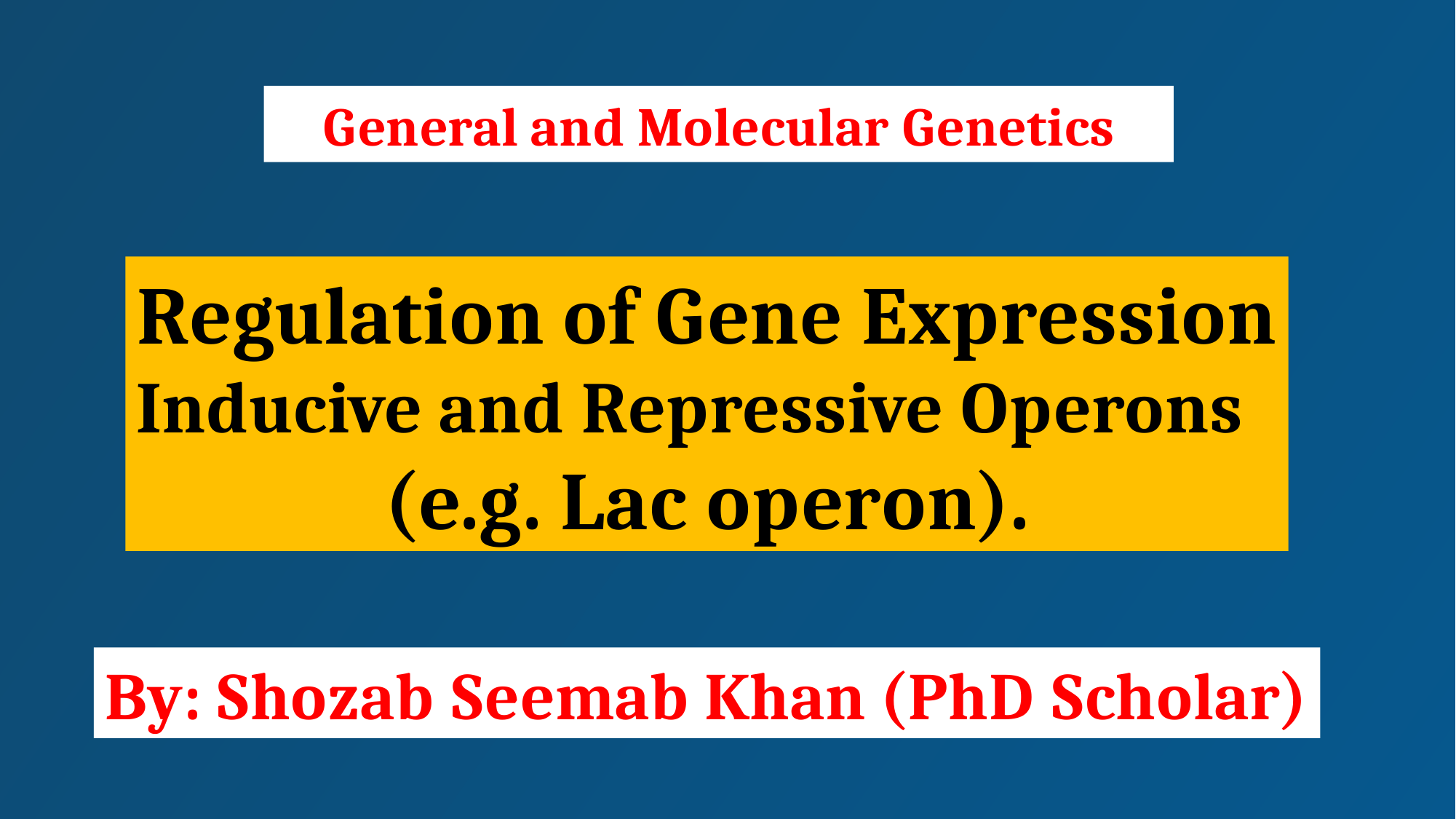

General and Molecular Genetics
Regulation of Gene Expression
Inducive and Repressive Operons
(e.g. Lac operon).
By: Shozab Seemab Khan (PhD Scholar)